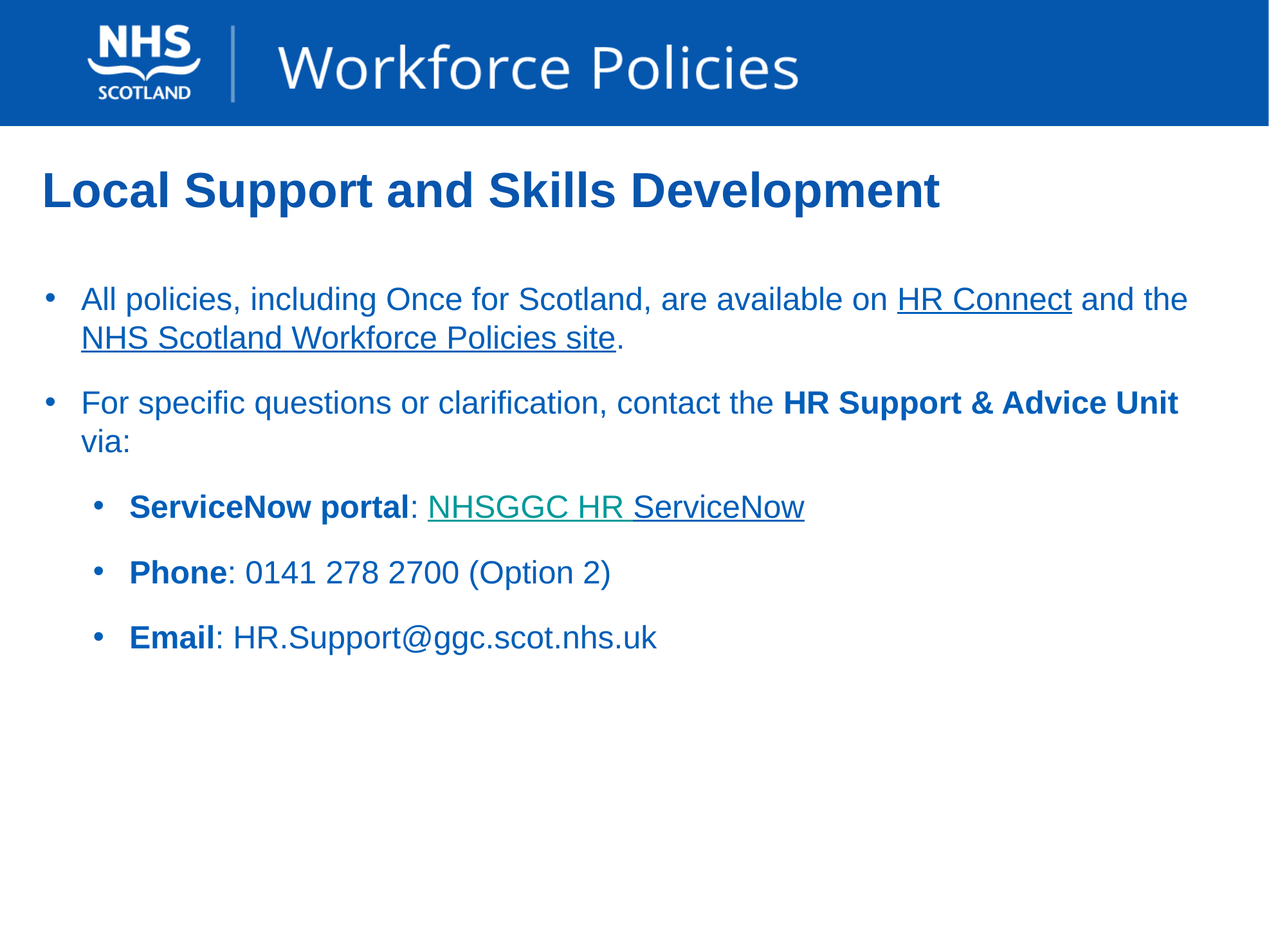

# Local Support and Skills Development
All policies, including Once for Scotland, are available on HR Connect and the NHS Scotland Workforce Policies site.
For specific questions or clarification, contact the HR Support & Advice Unit via:
ServiceNow portal: NHSGGC HR ServiceNow
Phone: 0141 278 2700 (Option 2)
Email: HR.Support@ggc.scot.nhs.uk